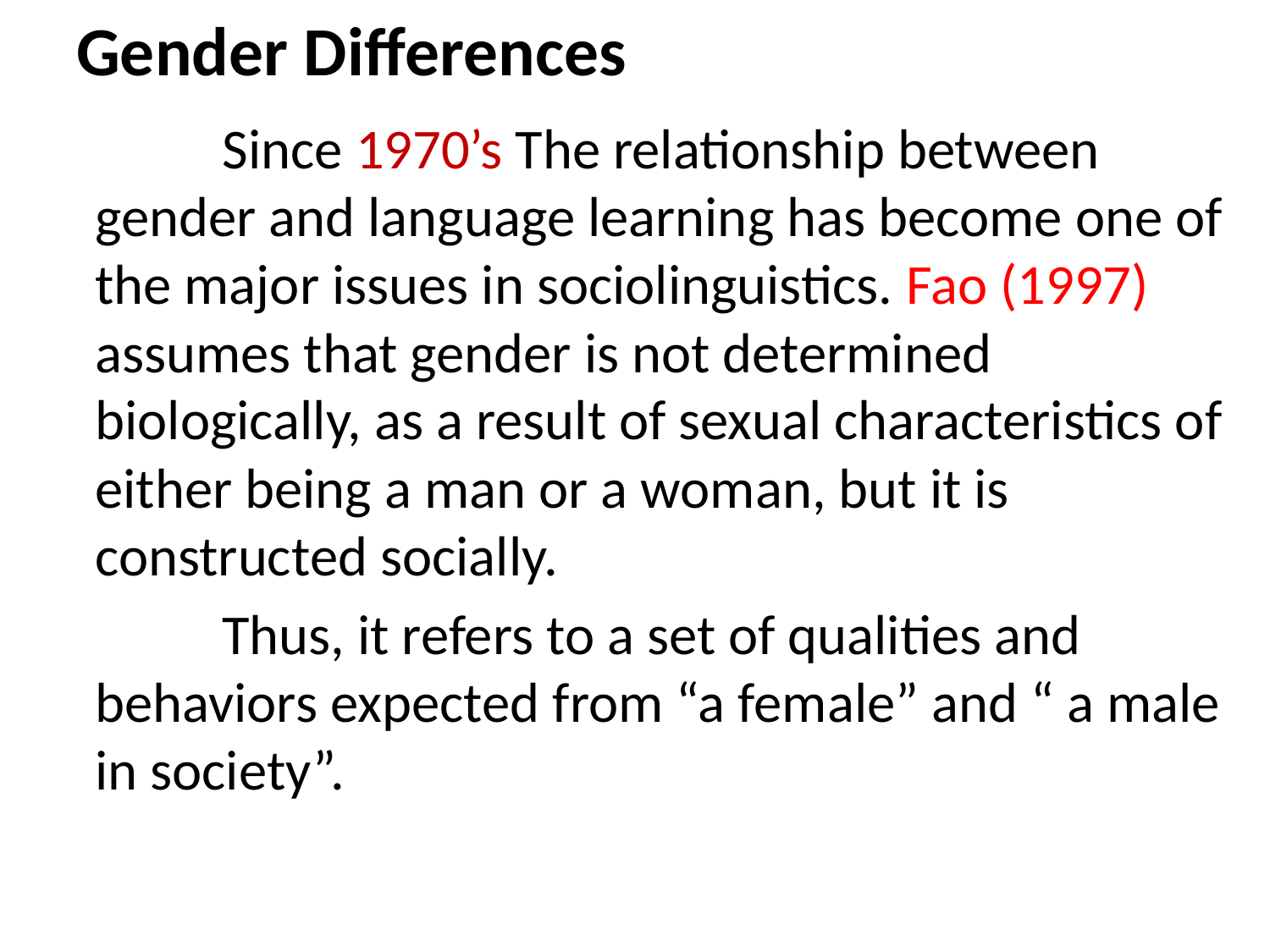

# Gender Differences
		Since 1970’s The relationship between gender and language learning has become one of the major issues in sociolinguistics. Fao (1997) assumes that gender is not determined biologically, as a result of sexual characteristics of either being a man or a woman, but it is constructed socially.
		Thus, it refers to a set of qualities and behaviors expected from “a female” and “ a male in society”.